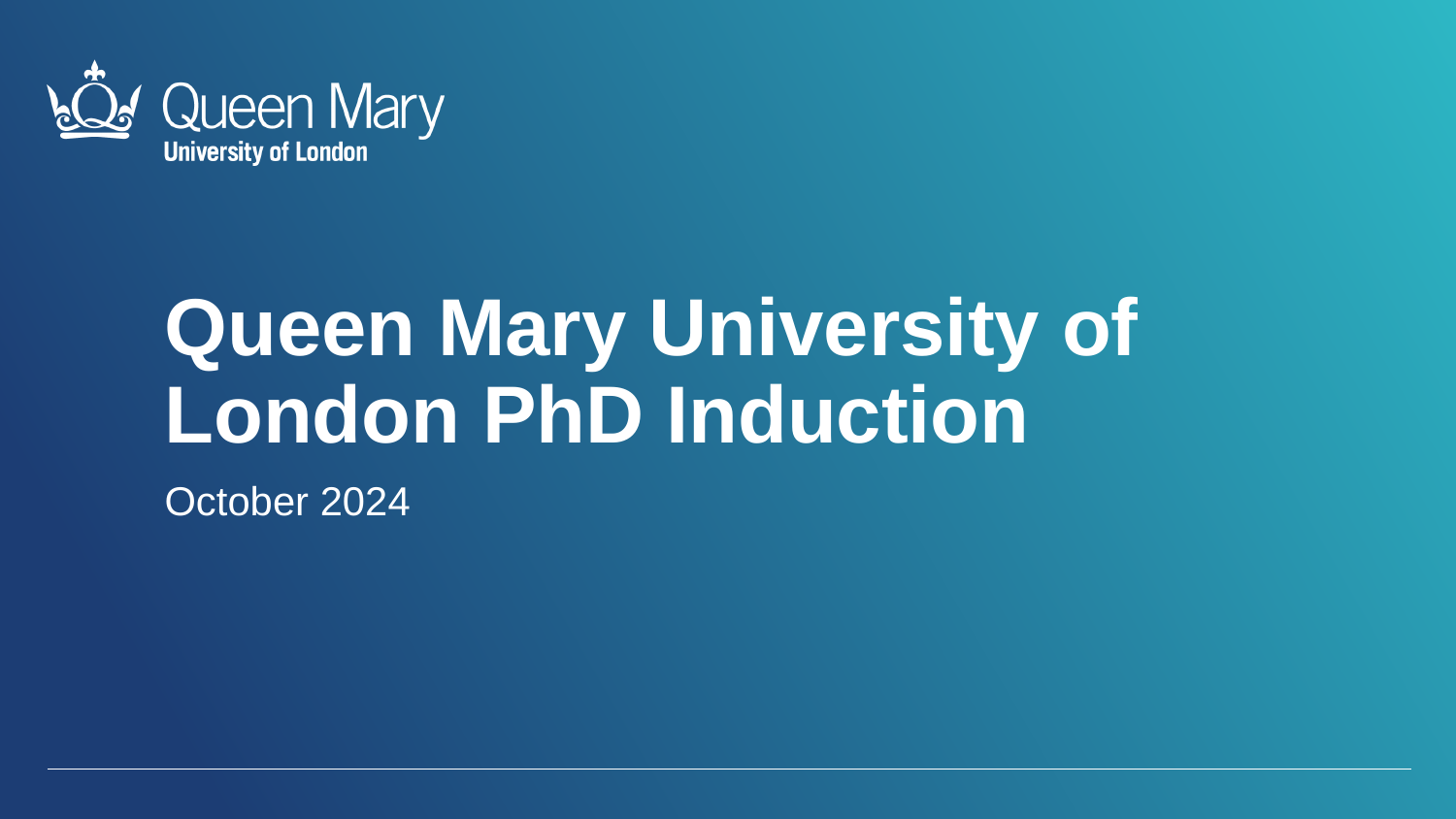

Queen Mary University of London PhD Induction
October 2024